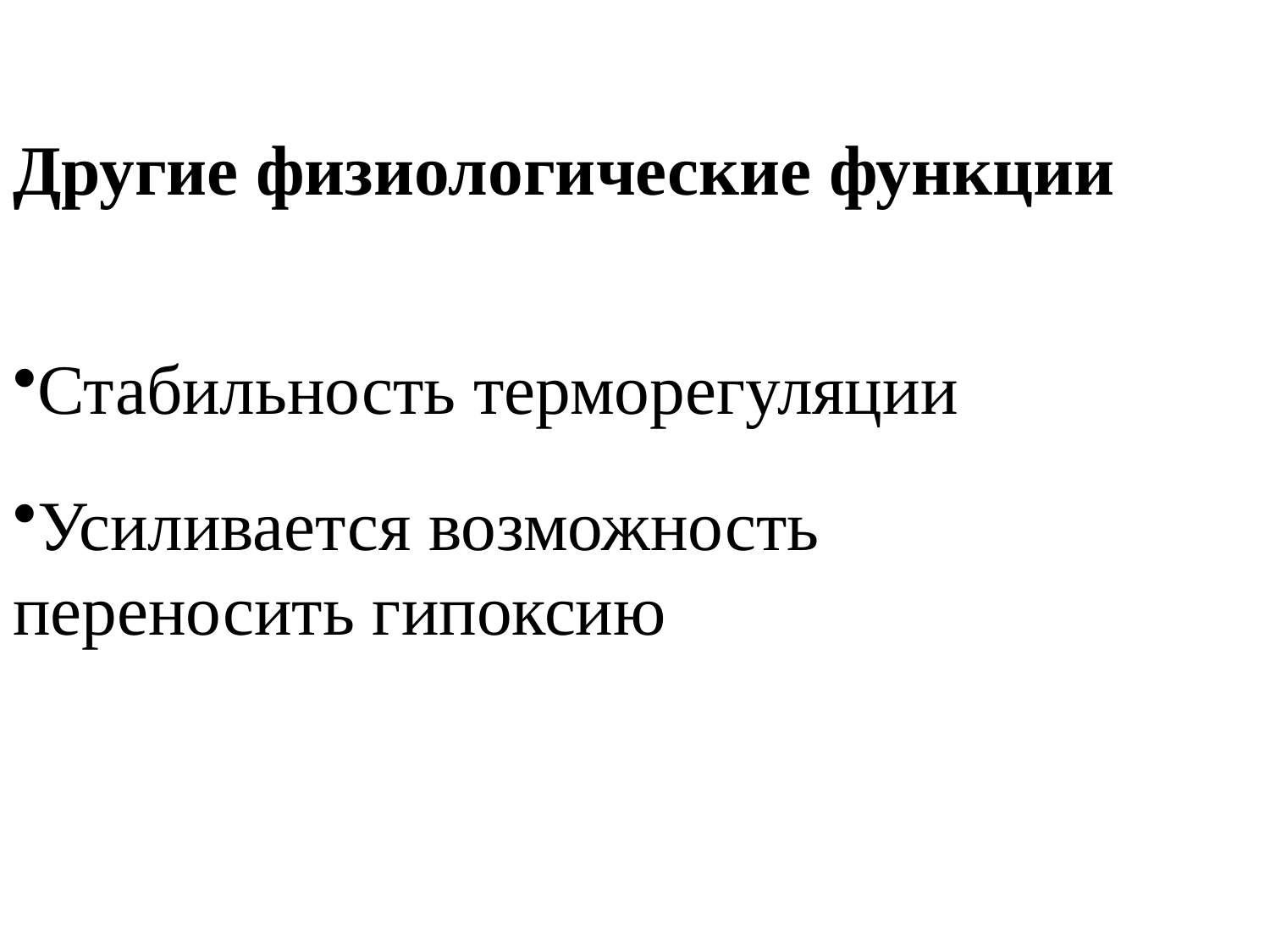

Другие физиологические функции

Стабильность терморегуляции

Усиливается возможность
переносить гипоксию